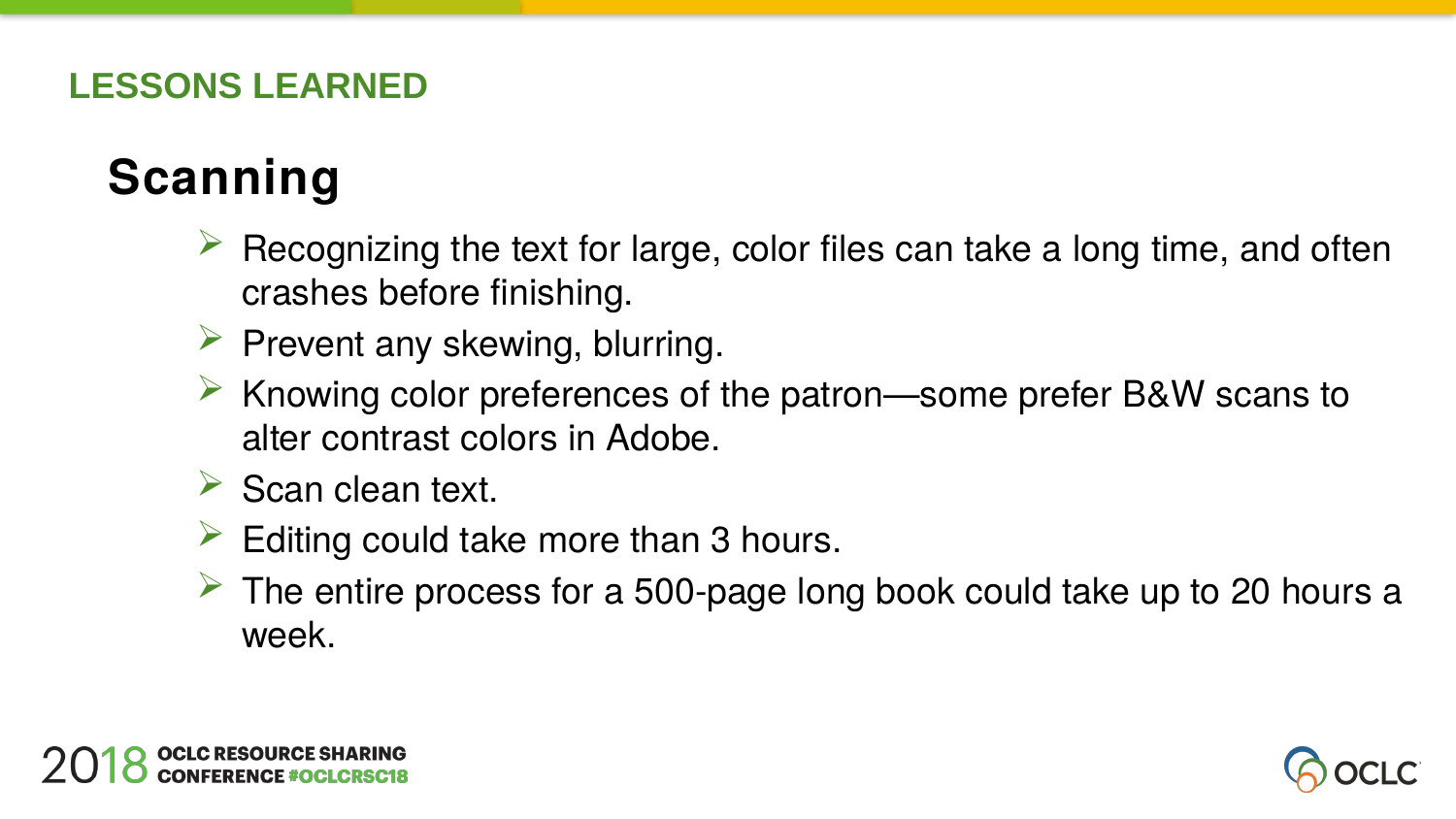

LESSONS LEARNED
Scanning
Recognizing the text for large, color files can take a long time, and often crashes before finishing.
Prevent any skewing, blurring.
Knowing color preferences of the patron—some prefer B&W scans to alter contrast colors in Adobe.
Scan clean text.
Editing could take more than 3 hours.
The entire process for a 500-page long book could take up to 20 hours a week.